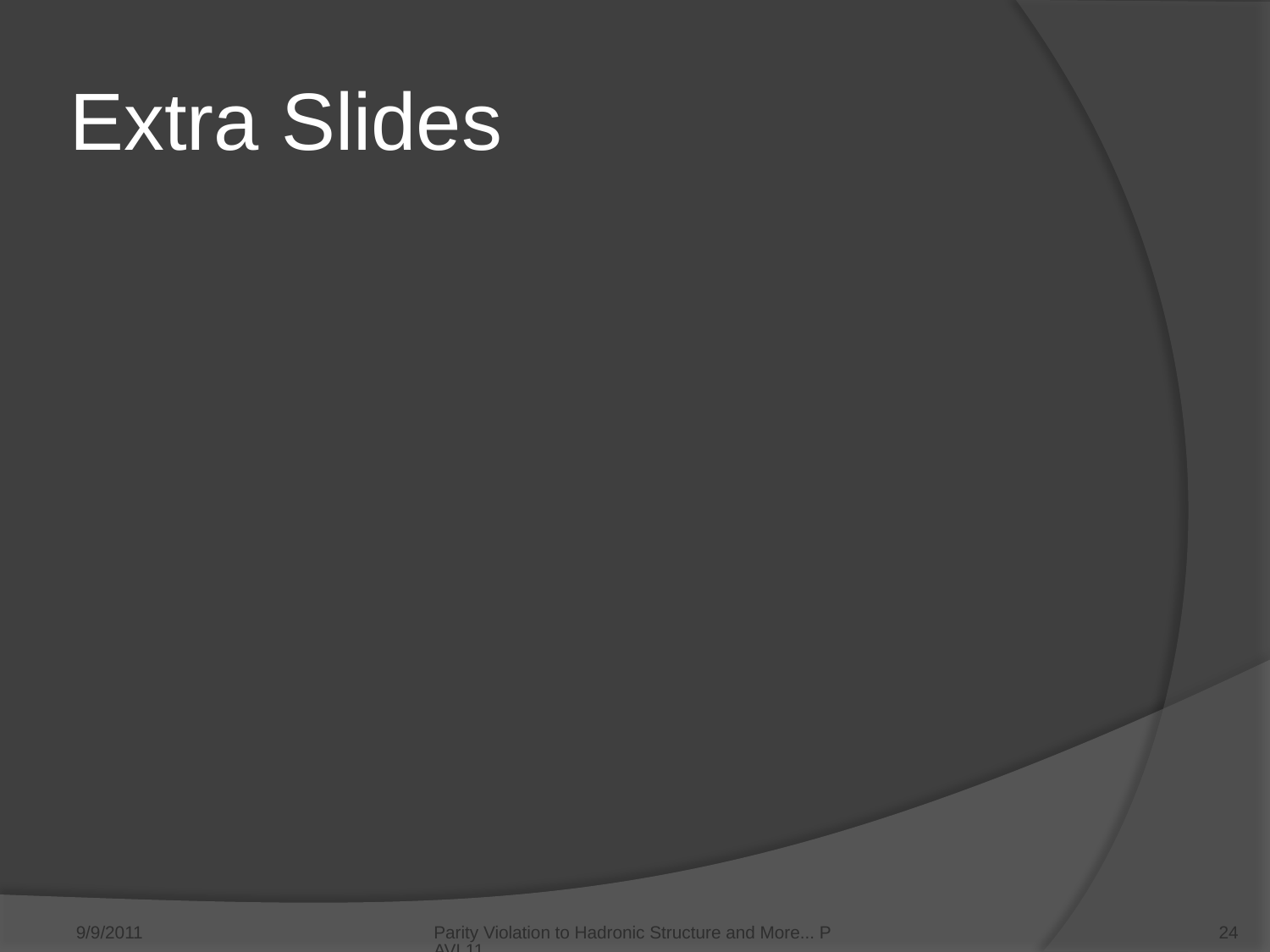

# Extra Slides

9/9/2011
Parity Violation to Hadronic Structure and More... PAVI 11
24